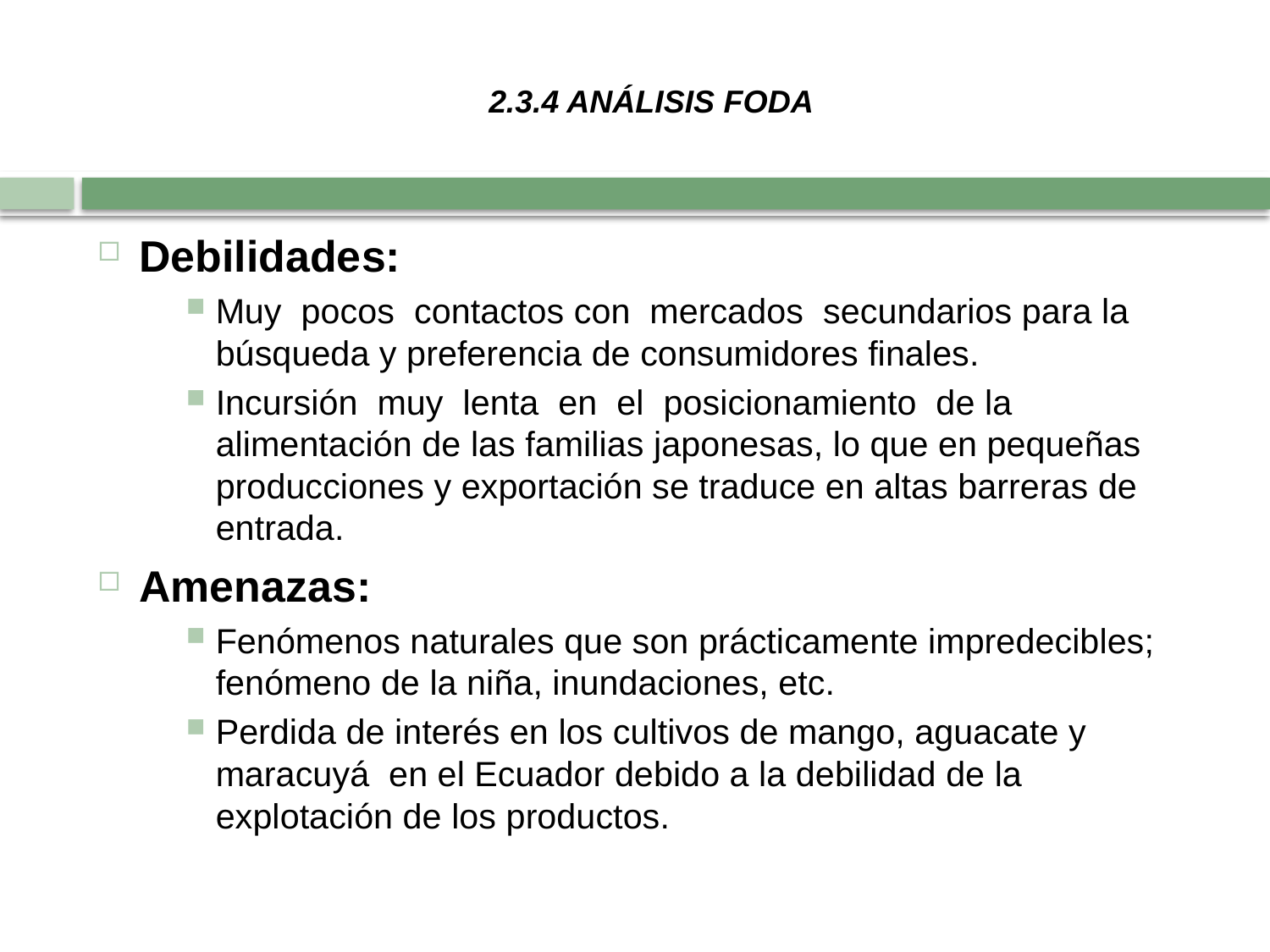

# 2.3.4 ANÁLISIS FODA
Debilidades:
Muy  pocos  contactos con  mercados  secundarios para la búsqueda y preferencia de consumidores finales.
Incursión  muy  lenta  en  el  posicionamiento  de la alimentación de las familias japonesas, lo que en pequeñas producciones y exportación se traduce en altas barreras de entrada.
Amenazas:
Fenómenos naturales que son prácticamente impredecibles; fenómeno de la niña, inundaciones, etc.
Perdida de interés en los cultivos de mango, aguacate y maracuyá  en el Ecuador debido a la debilidad de la explotación de los productos.